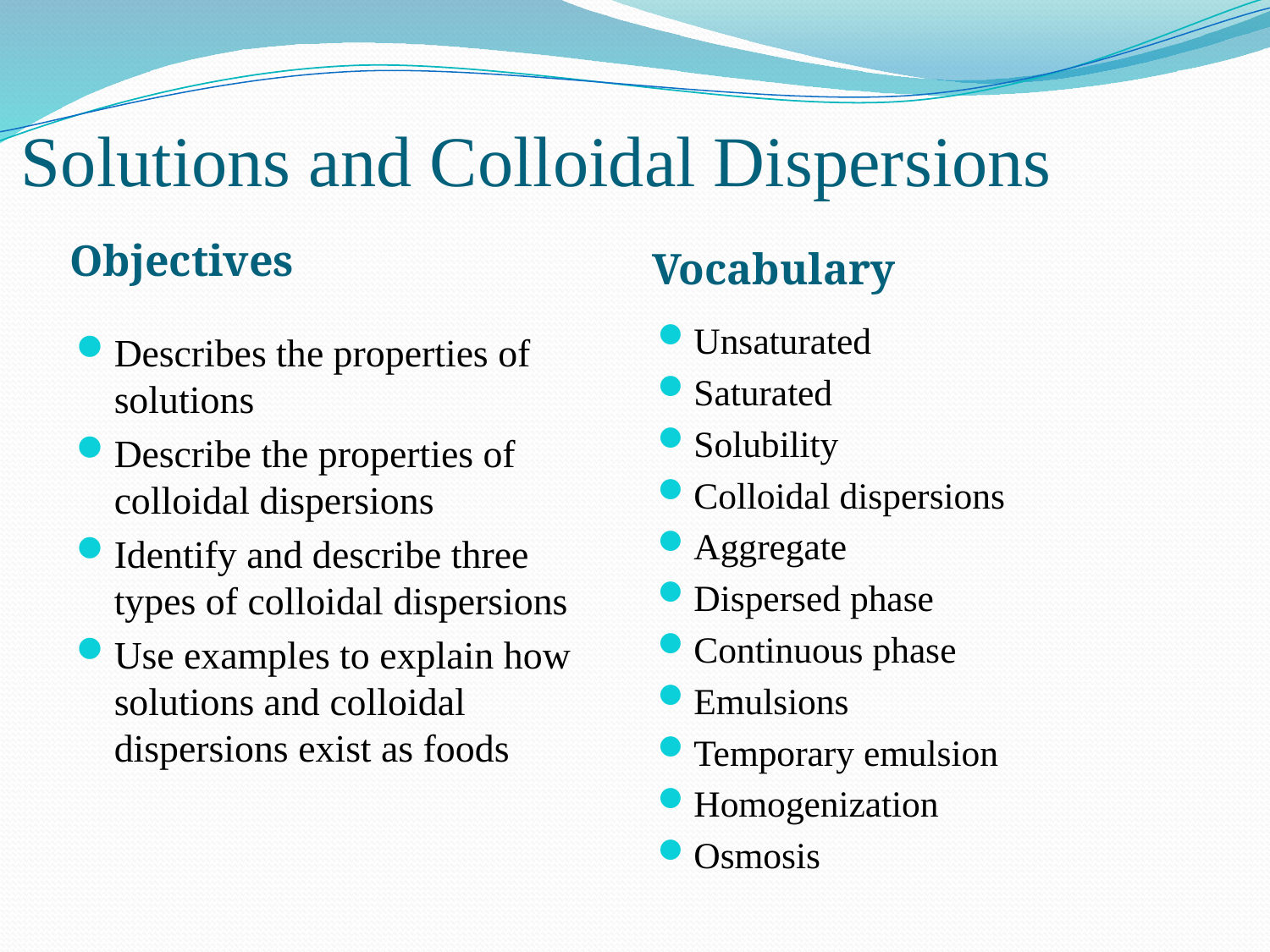

# Solutions and Colloidal Dispersions
Objectives
Vocabulary
Unsaturated
Saturated
Solubility
Colloidal dispersions
Aggregate
Dispersed phase
Continuous phase
Emulsions
Temporary emulsion
Homogenization
Osmosis
Describes the properties of solutions
Describe the properties of colloidal dispersions
Identify and describe three types of colloidal dispersions
Use examples to explain how solutions and colloidal dispersions exist as foods